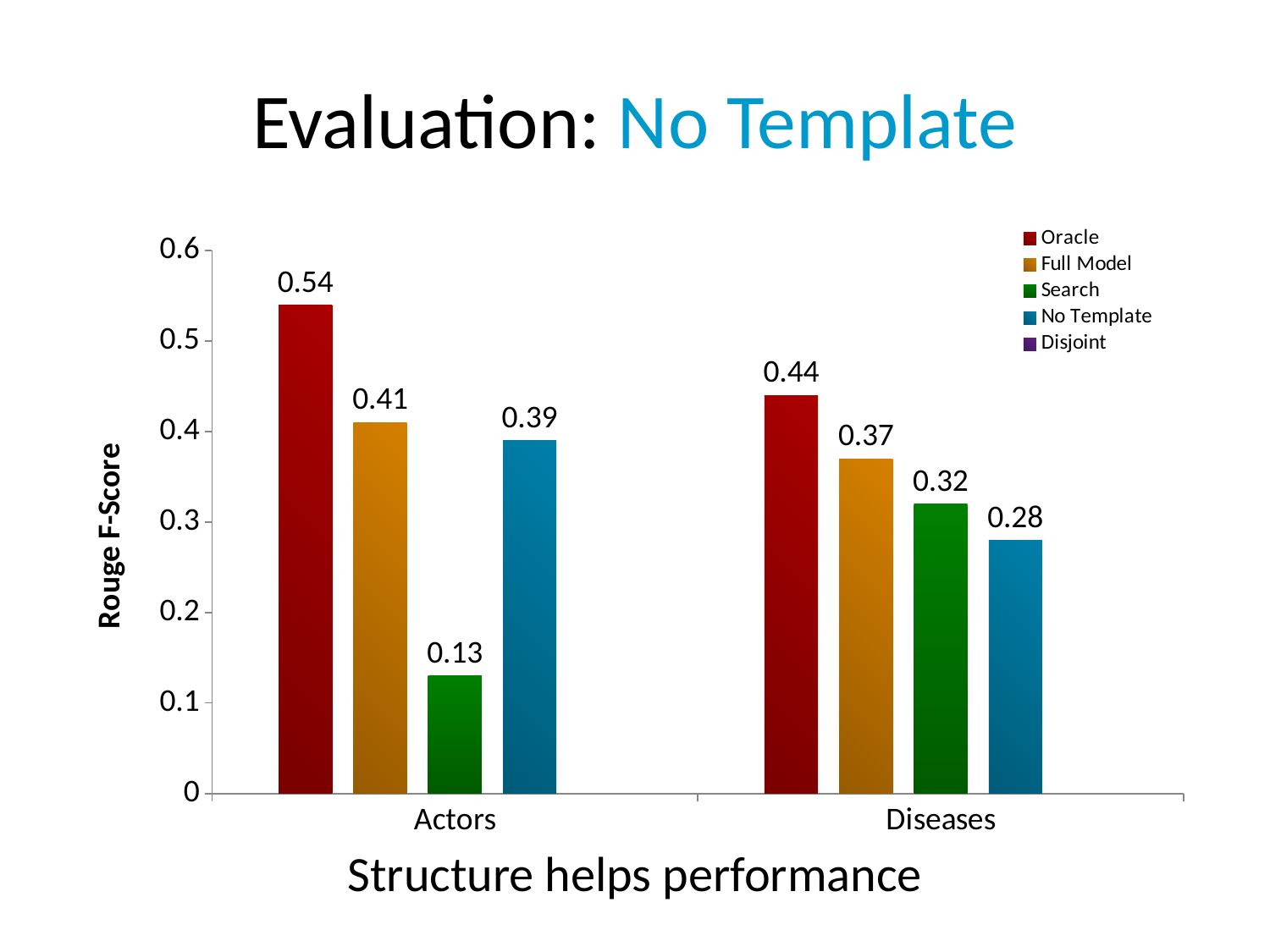

# Evaluation: No Template

### Chart

| Category | Oracle | Full Model | Search | No Template | Disjoint |
|---|---|---|---|---|---|
| Actors | 0.54 | 0.4100000000000001 | 0.13 | 0.3900000000000001 | None |
| Diseases | 0.44 | 0.3700000000000001 | 0.3200000000000001 | 0.2800000000000001 | None |
Structure helps performance